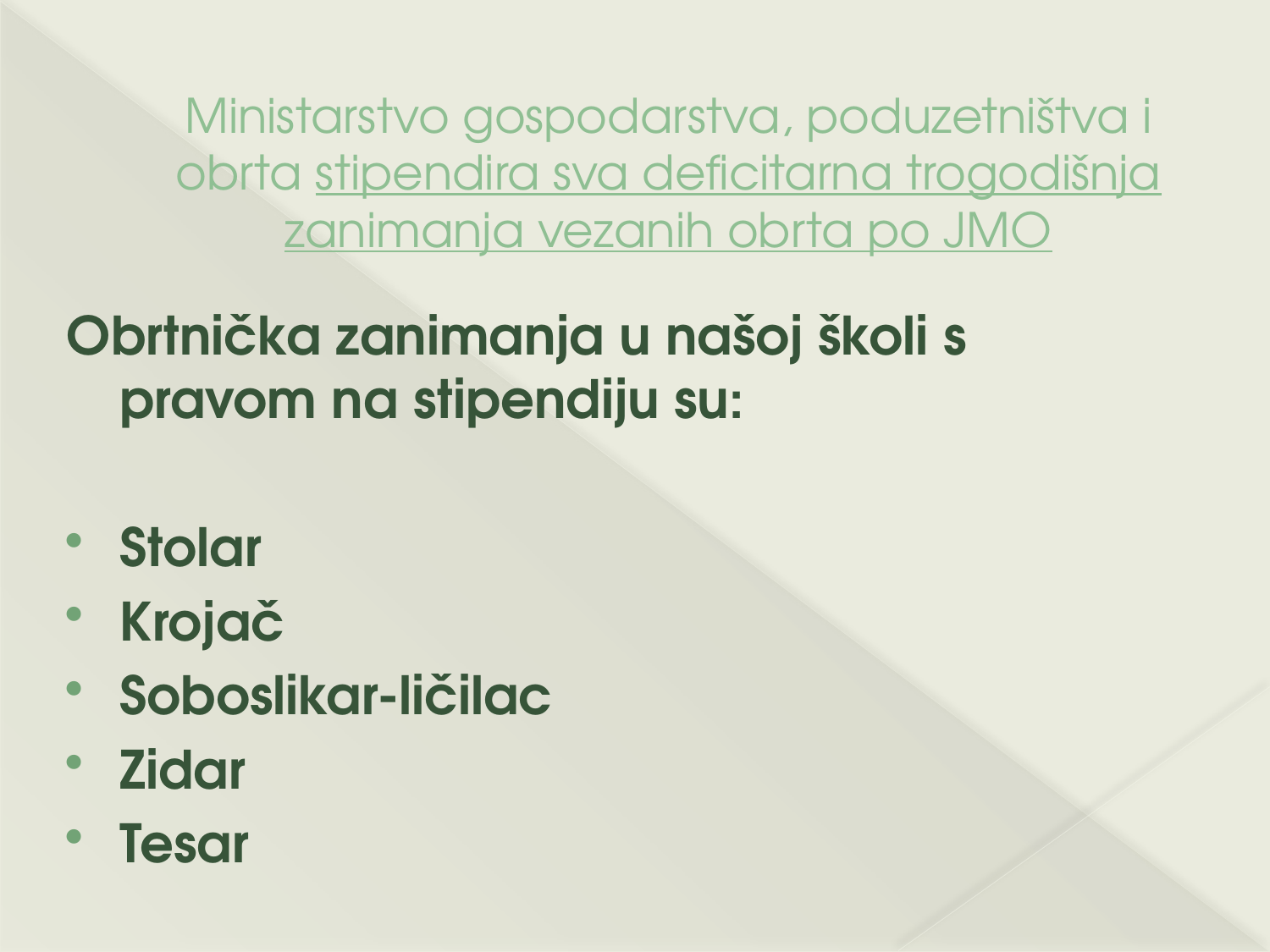

# Ministarstvo gospodarstva, poduzetništva i obrta stipendira sva deficitarna trogodišnja zanimanja vezanih obrta po JMO
Obrtnička zanimanja u našoj školi s pravom na stipendiju su:

Stolar
Krojač
Soboslikar-ličilac
Zidar
Tesar